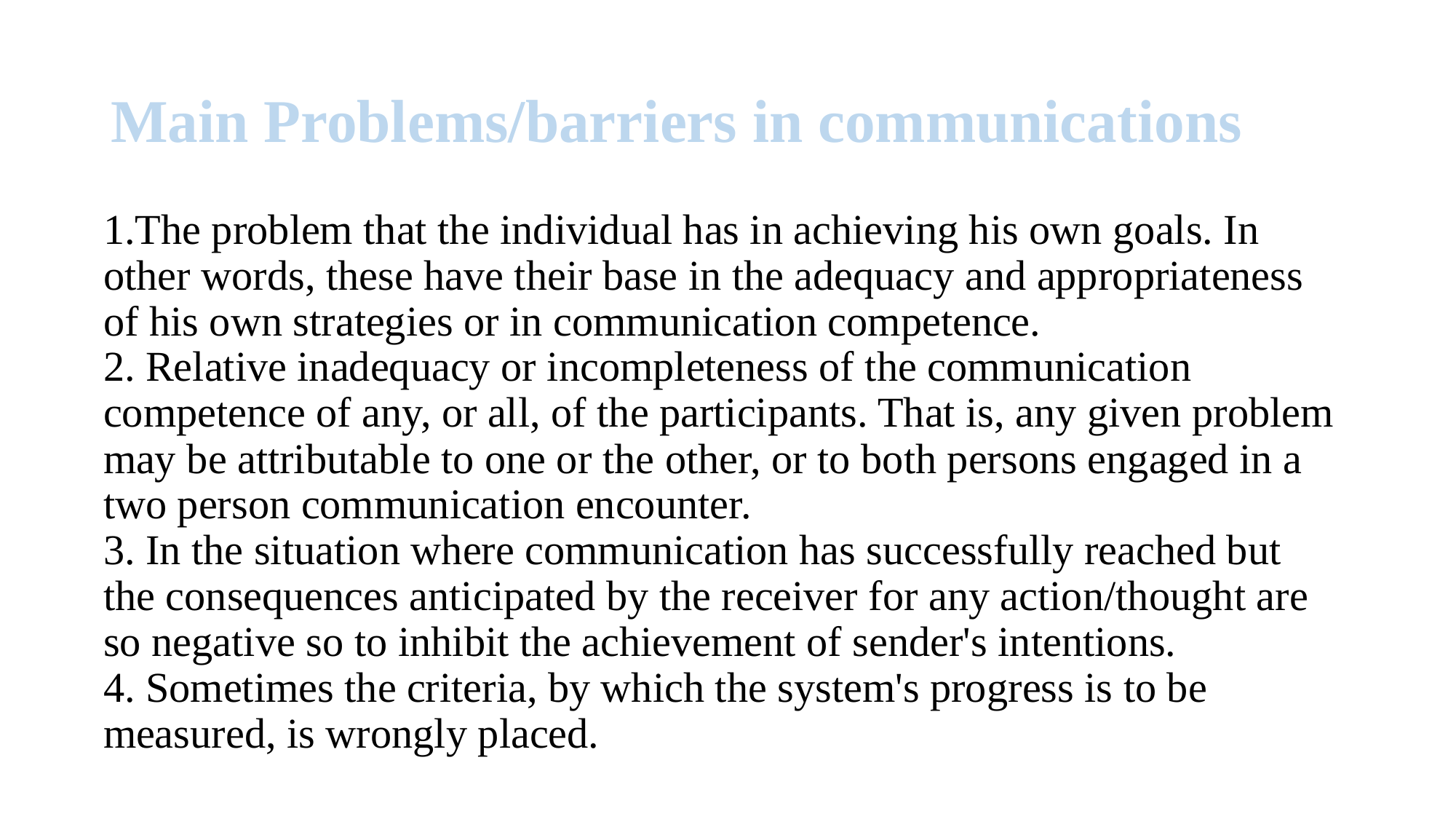

# Main Problems/barriers in communications
1.The problem that the individual has in achieving his own goals. In other words, these have their base in the adequacy and appropriateness of his own strategies or in communication competence.
2. Relative inadequacy or incompleteness of the communication competence of any, or all, of the participants. That is, any given problem may be attributable to one or the other, or to both persons engaged in a two person communication encounter.
3. In the situation where communication has successfully reached but the consequences anticipated by the receiver for any action/thought are so negative so to inhibit the achievement of sender's intentions.
4. Sometimes the criteria, by which the system's progress is to be measured, is wrongly placed.